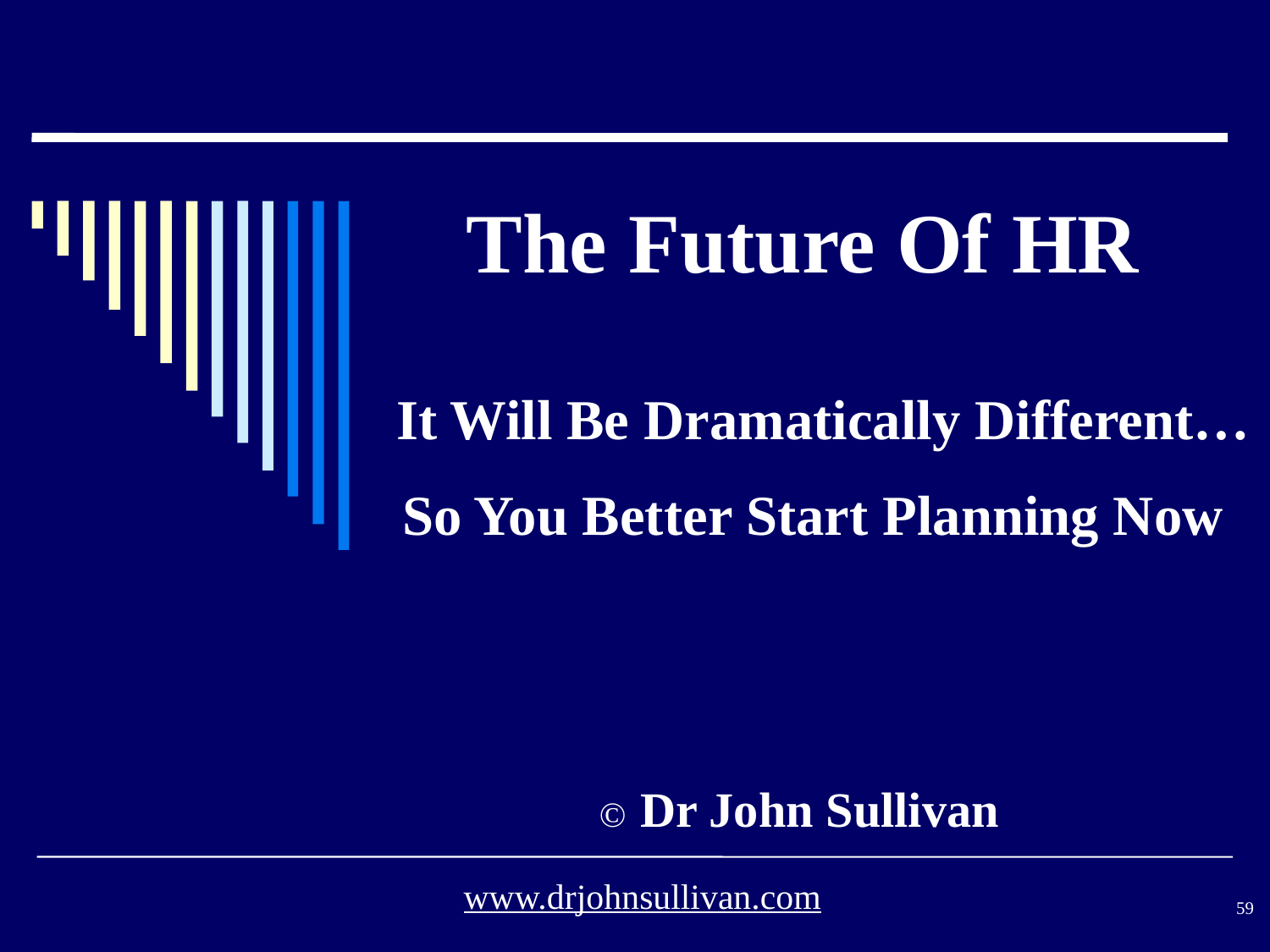

# The Future Of HR It Will Be Dramatically Different… So You Better Start Planning Now
        © Dr John Sullivan
www.drjohnsullivan.com
59